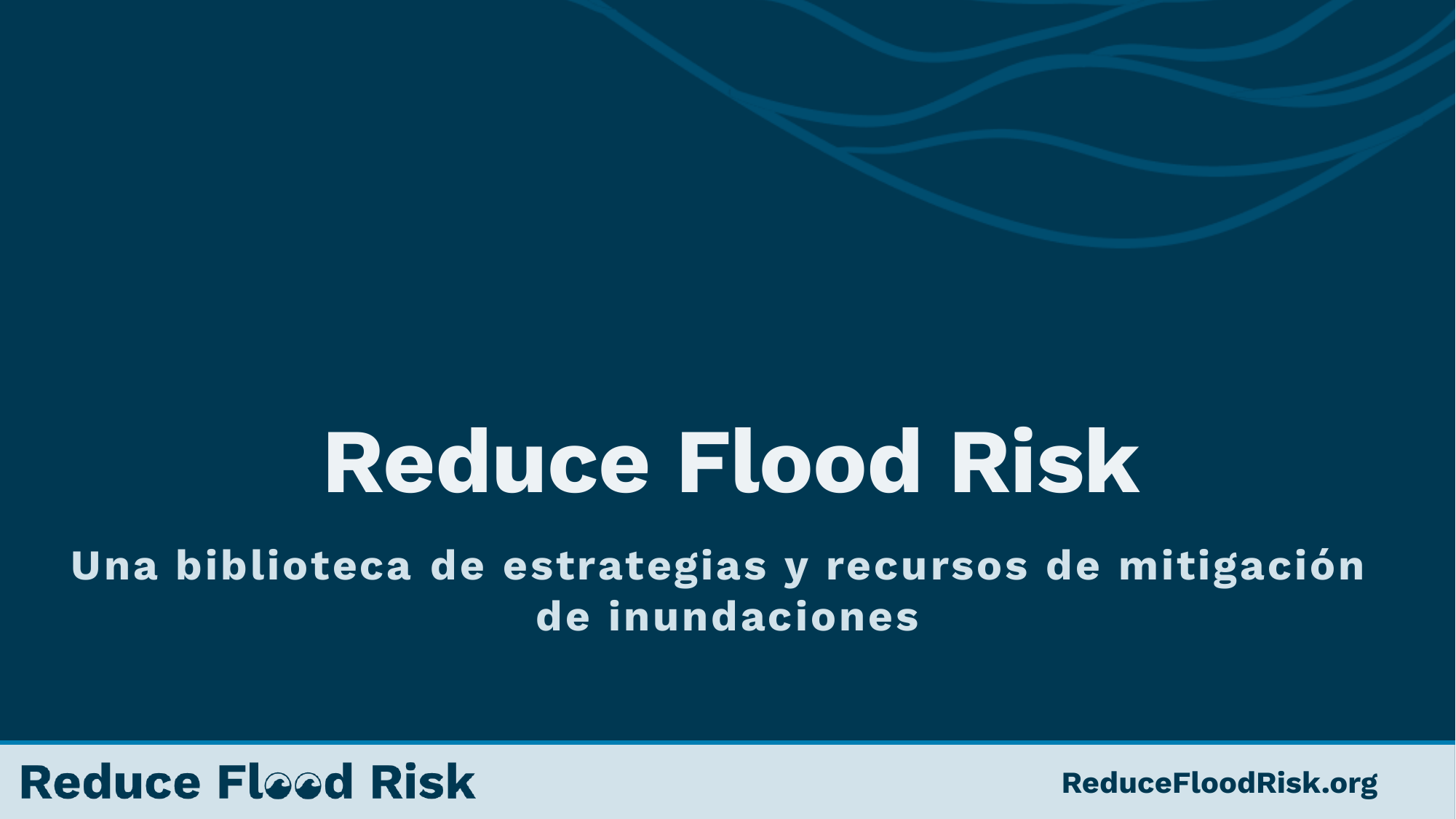

# Reduce Flood Risk
Una biblioteca de estrategias y recursos de mitigación
de inundaciones
ReduceFloodRisk.org